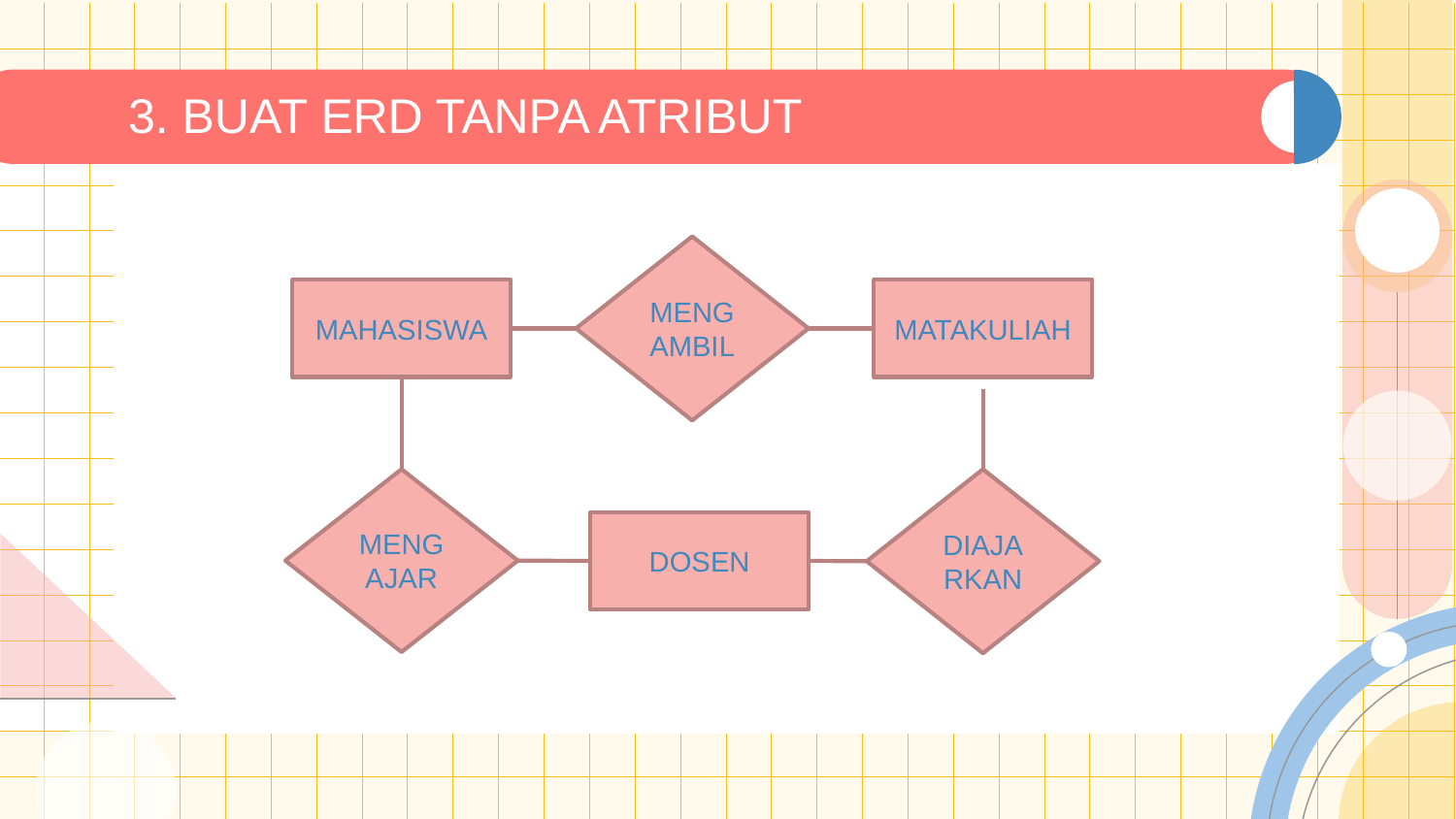

# 3. BUAT ERD TANPA ATRIBUT
MENGAMBIL
MAHASISWA
MATAKULIAH
MENGAJAR
DIAJARKAN
DOSEN